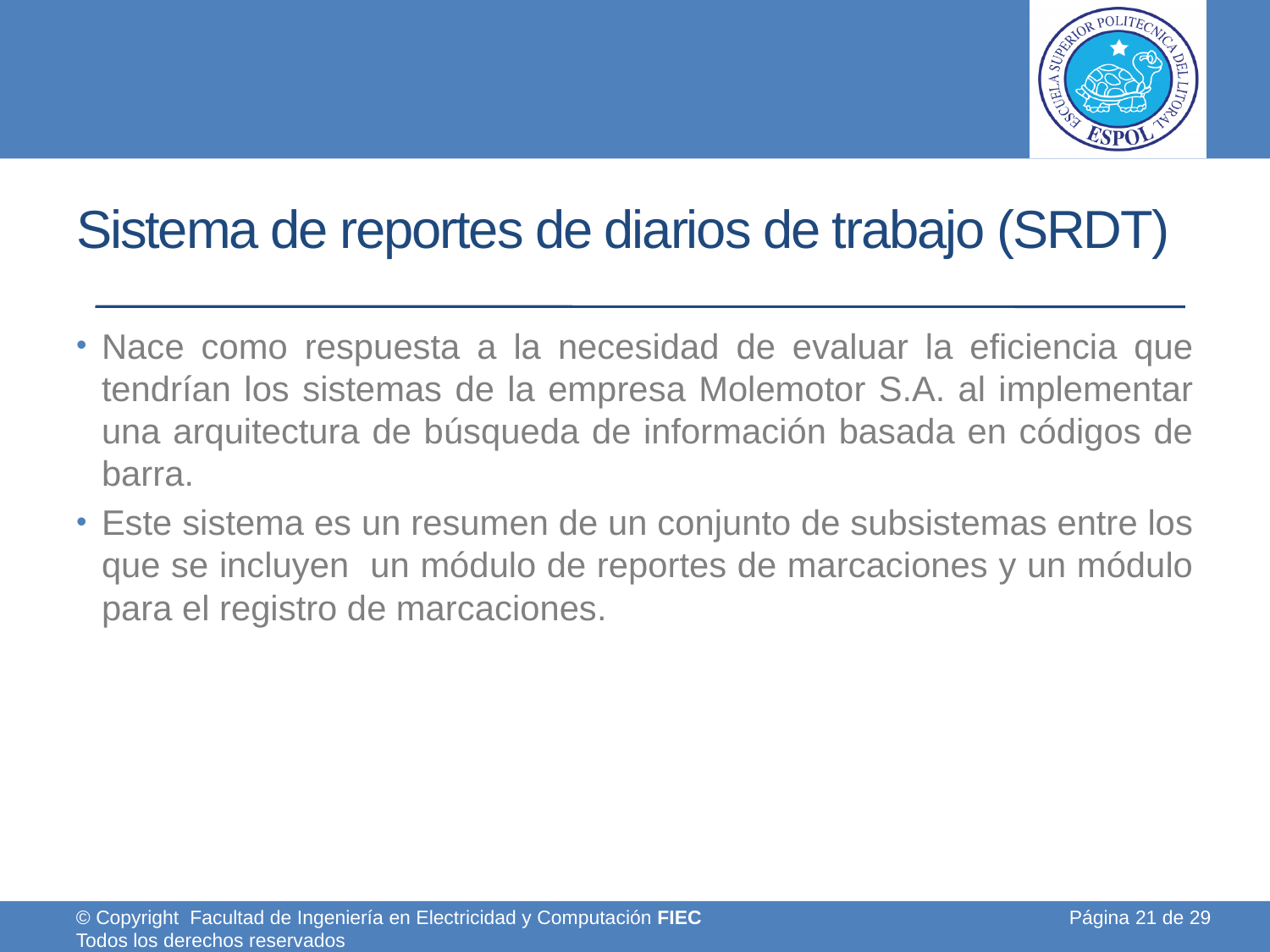

# Sistema de reportes de diarios de trabajo (SRDT)
Nace como respuesta a la necesidad de evaluar la eficiencia que tendrían los sistemas de la empresa Molemotor S.A. al implementar una arquitectura de búsqueda de información basada en códigos de barra.
Este sistema es un resumen de un conjunto de subsistemas entre los que se incluyen  un módulo de reportes de marcaciones y un módulo para el registro de marcaciones.